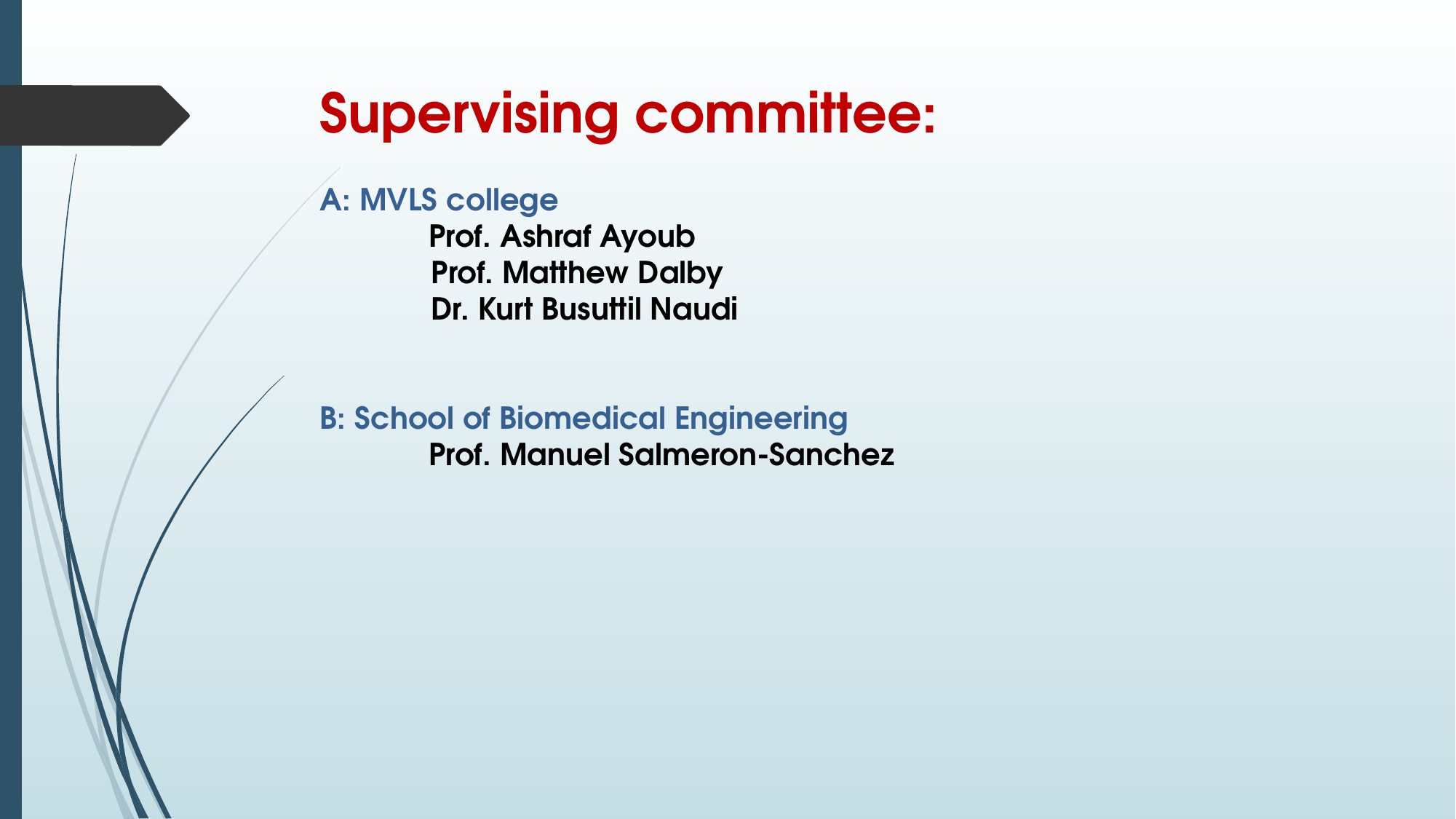

Supervising committee:

A: MVLS college
             Prof. Ashraf Ayoub
             Prof. Matthew Dalby
             Dr. Kurt Busuttil Naudi

B: School of Biomedical Engineering
             Prof. Manuel Salmeron-Sanchez